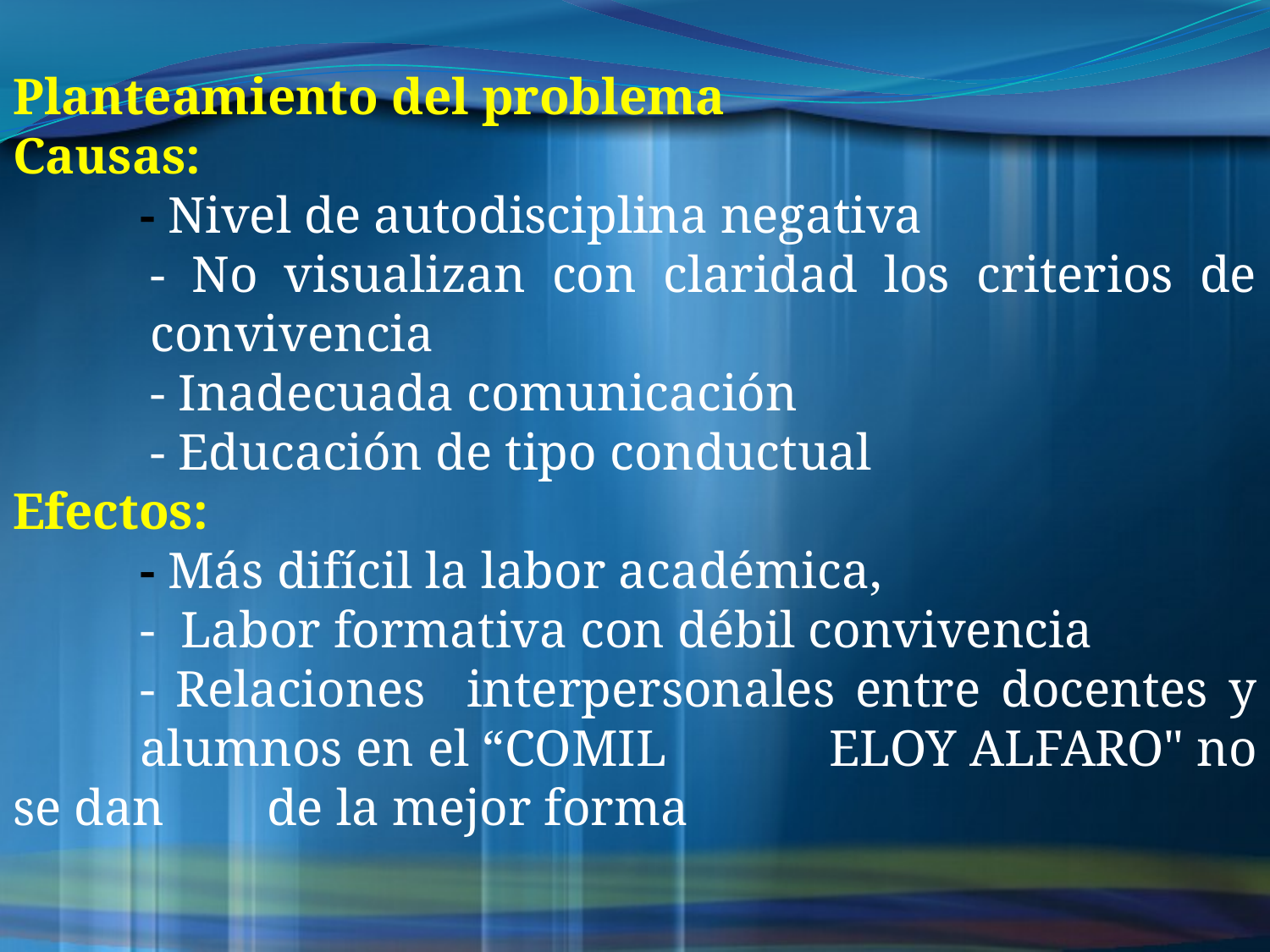

Planteamiento del problema
Causas:
	- Nivel de autodisciplina negativa
	- No visualizan con claridad los criterios de convivencia
	- Inadecuada comunicación
	- Educación de tipo conductual
Efectos:
	- Más difícil la labor académica,
	-  Labor formativa con débil convivencia
	- Relaciones  interpersonales entre docentes y 	alumnos en el “COMIL 	    ELOY ALFARO" no se dan 	de la mejor forma